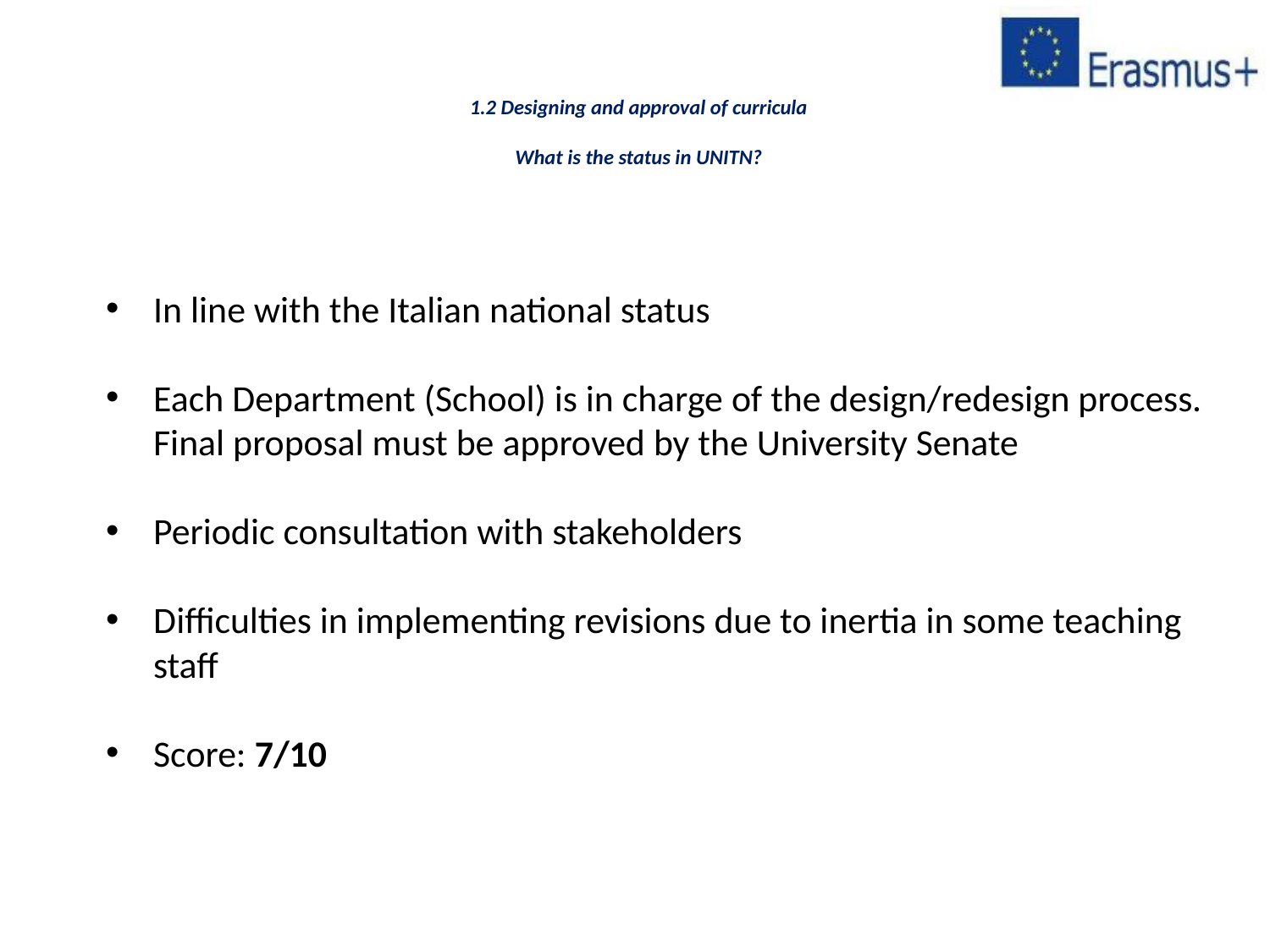

# 1.2 Designing and approval of curricula What is the status in UNITN?
In line with the Italian national status

Each Department (School) is in charge of the design/redesign process. Final proposal must be approved by the University Senate

Periodic consultation with stakeholders

Difficulties in implementing revisions due to inertia in some teaching staff

Score: 7/10